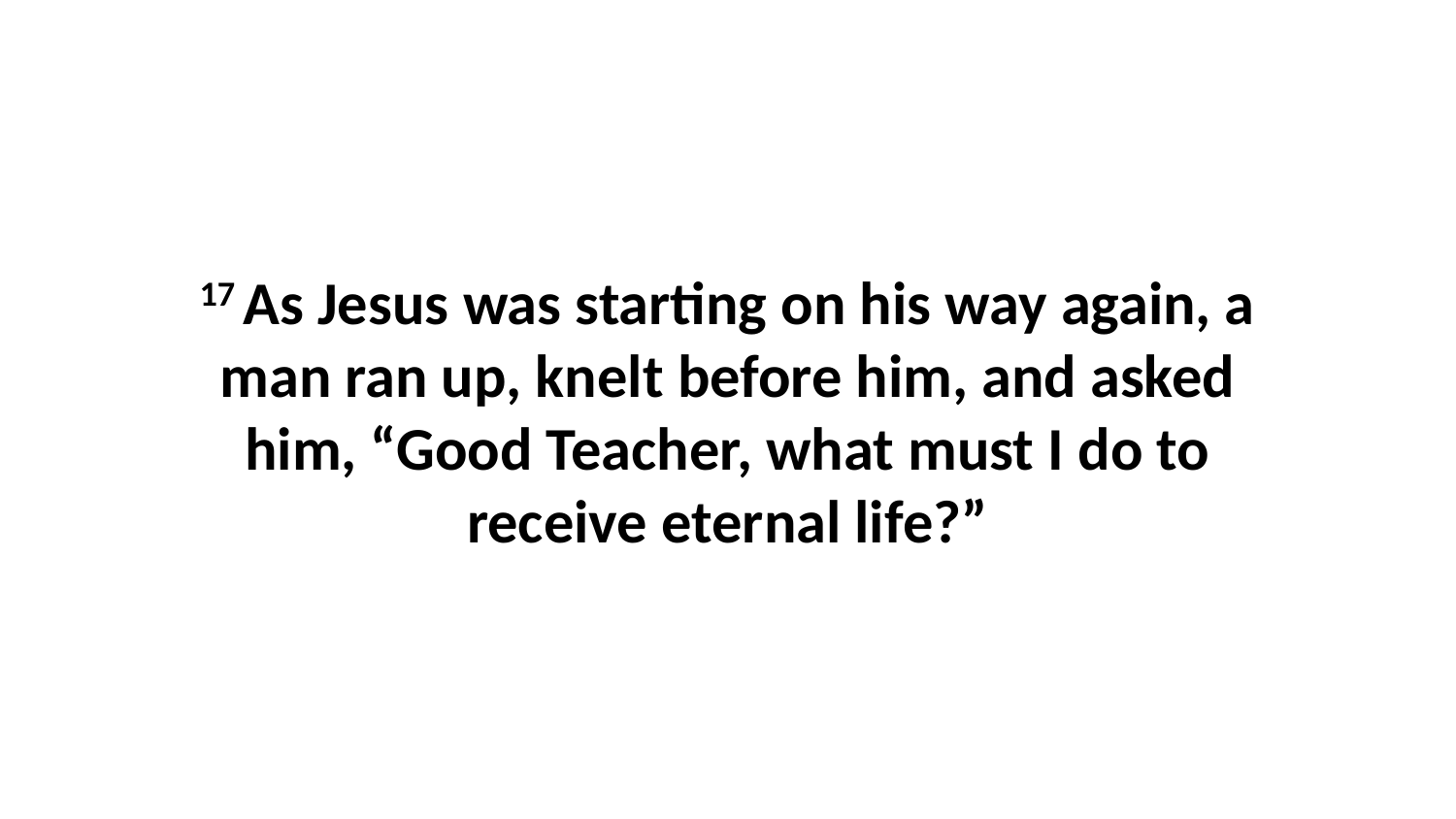

17 As Jesus was starting on his way again, a man ran up, knelt before him, and asked him, “Good Teacher, what must I do to receive eternal life?”